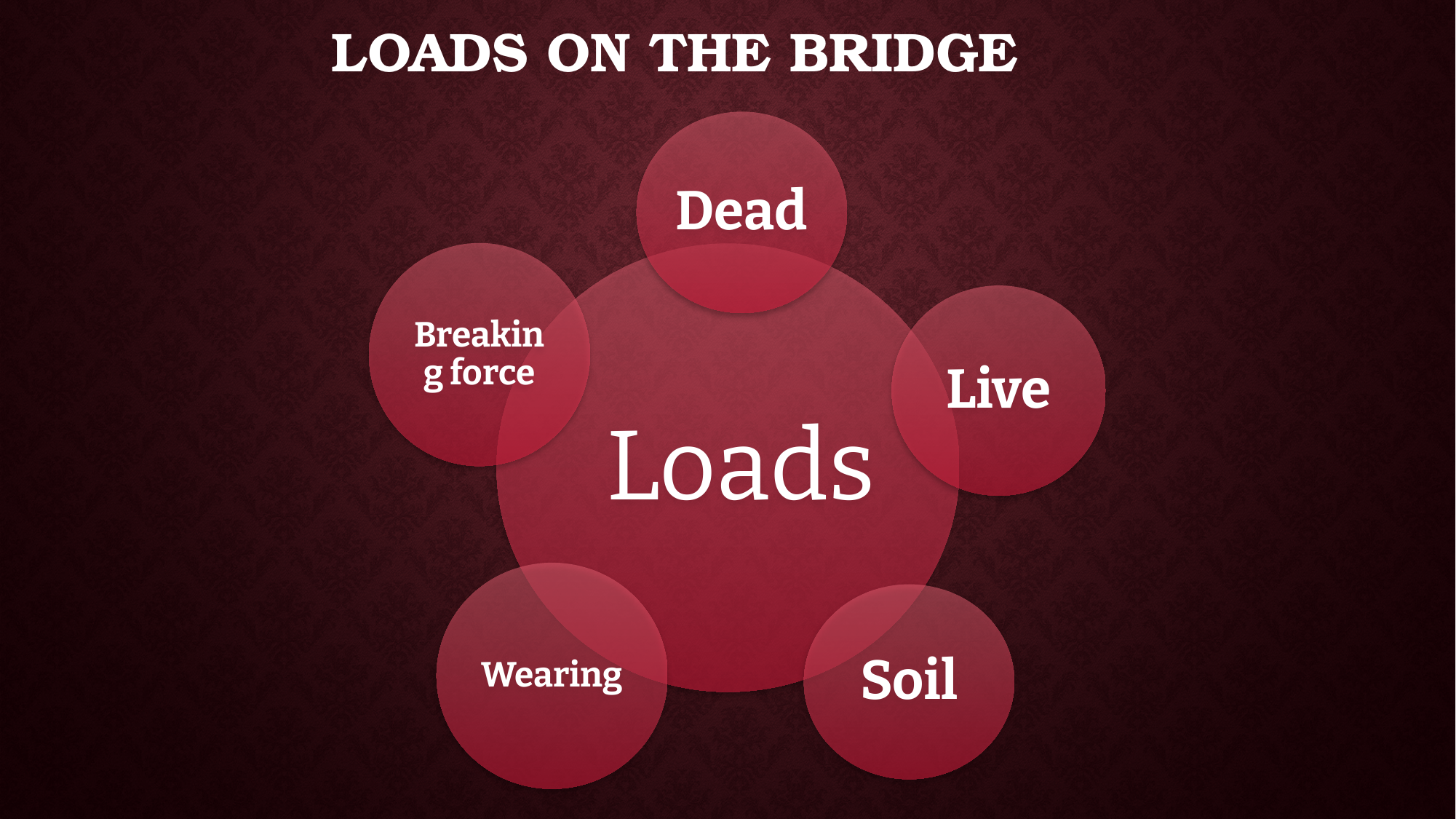

# Loads on the bridge
Loads
Dead
Live
Soil
Wearing
Breaking force